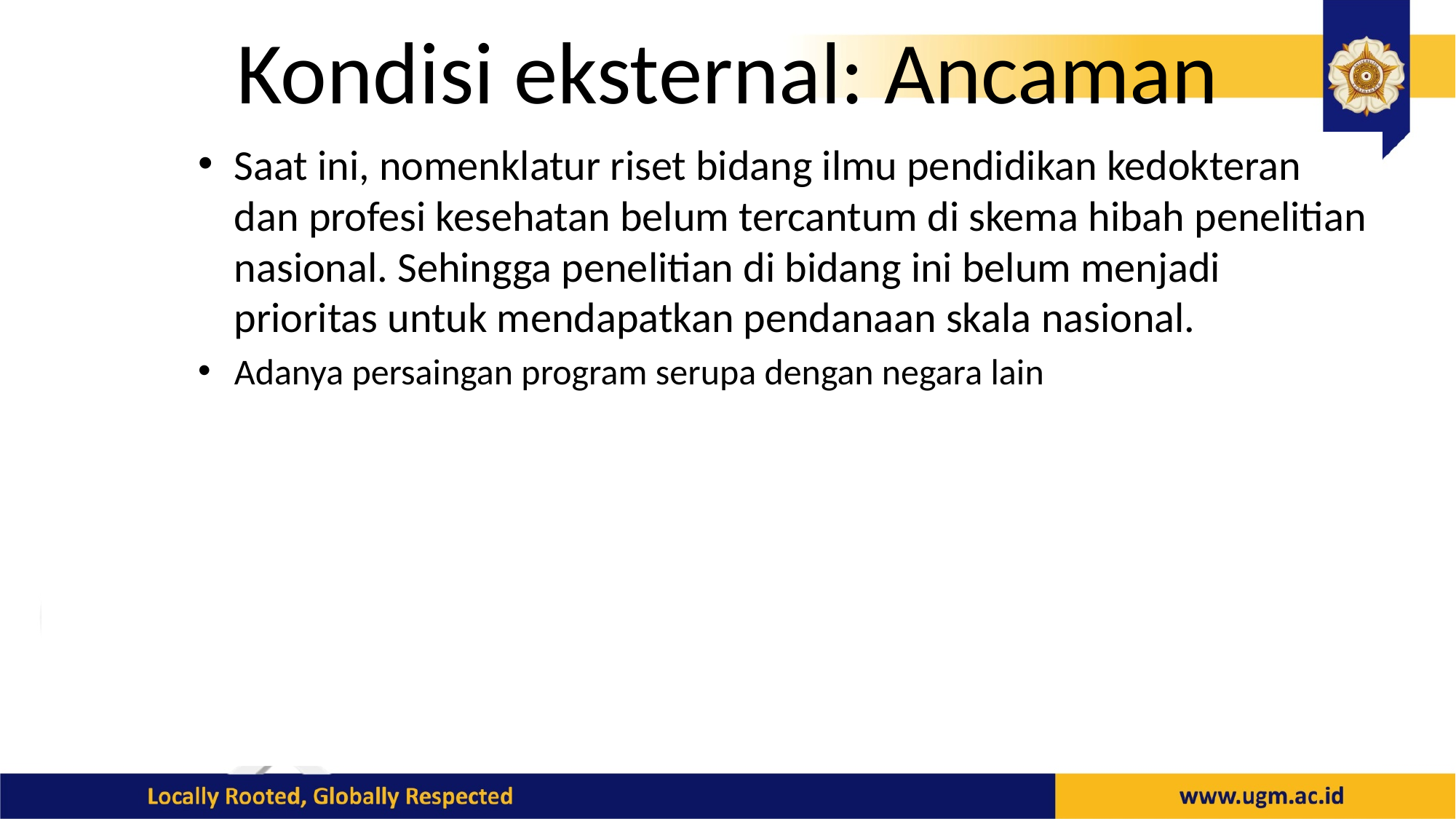

# Kondisi eksternal: Ancaman
Saat ini, nomenklatur riset bidang ilmu pendidikan kedokteran dan profesi kesehatan belum tercantum di skema hibah penelitian nasional. Sehingga penelitian di bidang ini belum menjadi prioritas untuk mendapatkan pendanaan skala nasional.
Adanya persaingan program serupa dengan negara lain